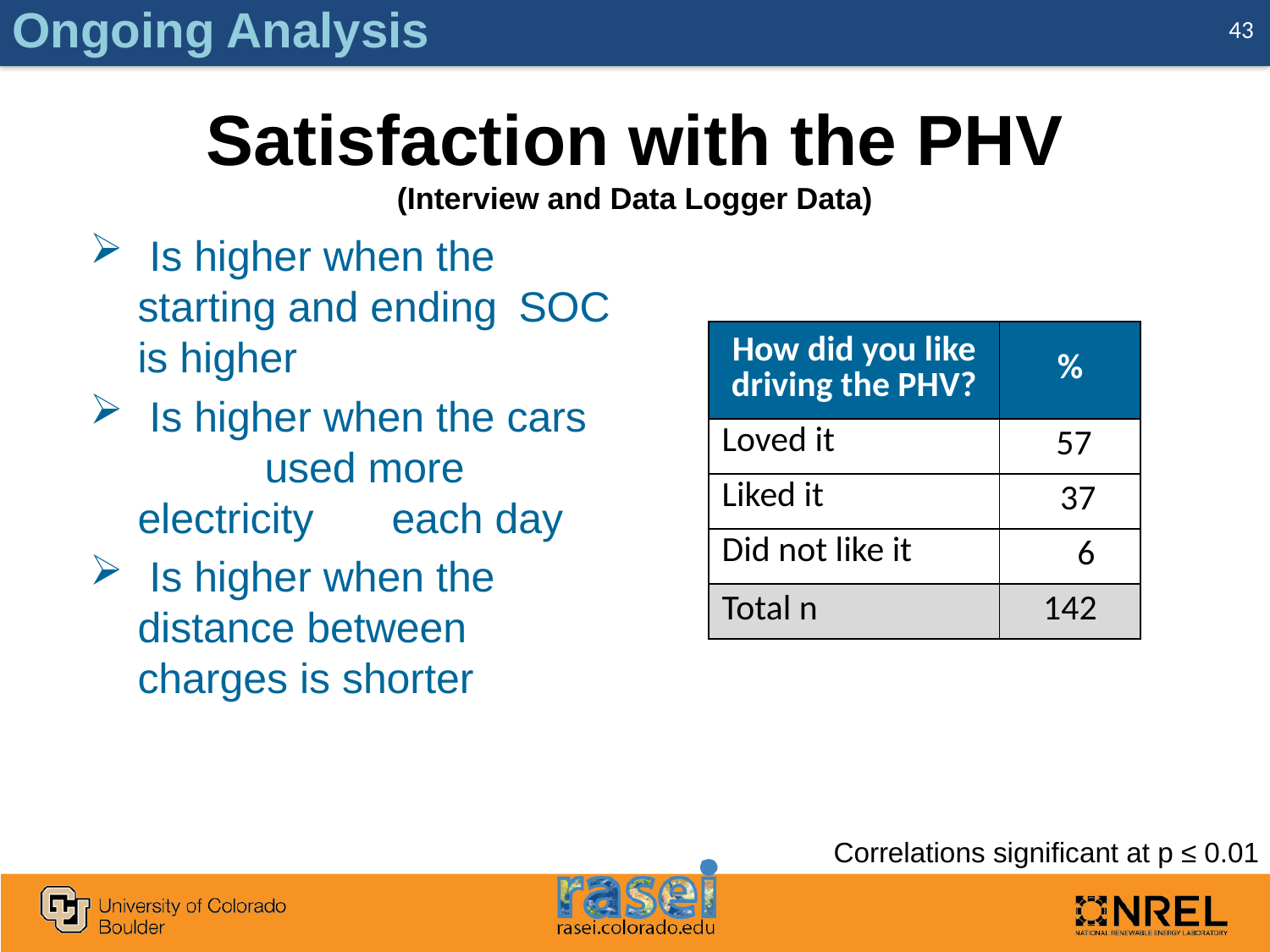

Ongoing Analysis
43
# Satisfaction with the PHV (Interview and Data Logger Data)
 Is higher when the 	starting and ending 	SOC is higher
 Is higher when the cars 	used more electricity 	each day
 Is higher when the 	distance between 	charges is shorter
| How did you like driving the PHV? | % |
| --- | --- |
| Loved it | 57 |
| Liked it | 37 |
| Did not like it | 6 |
| Total n | 142 |
Correlations significant at p ≤ 0.01